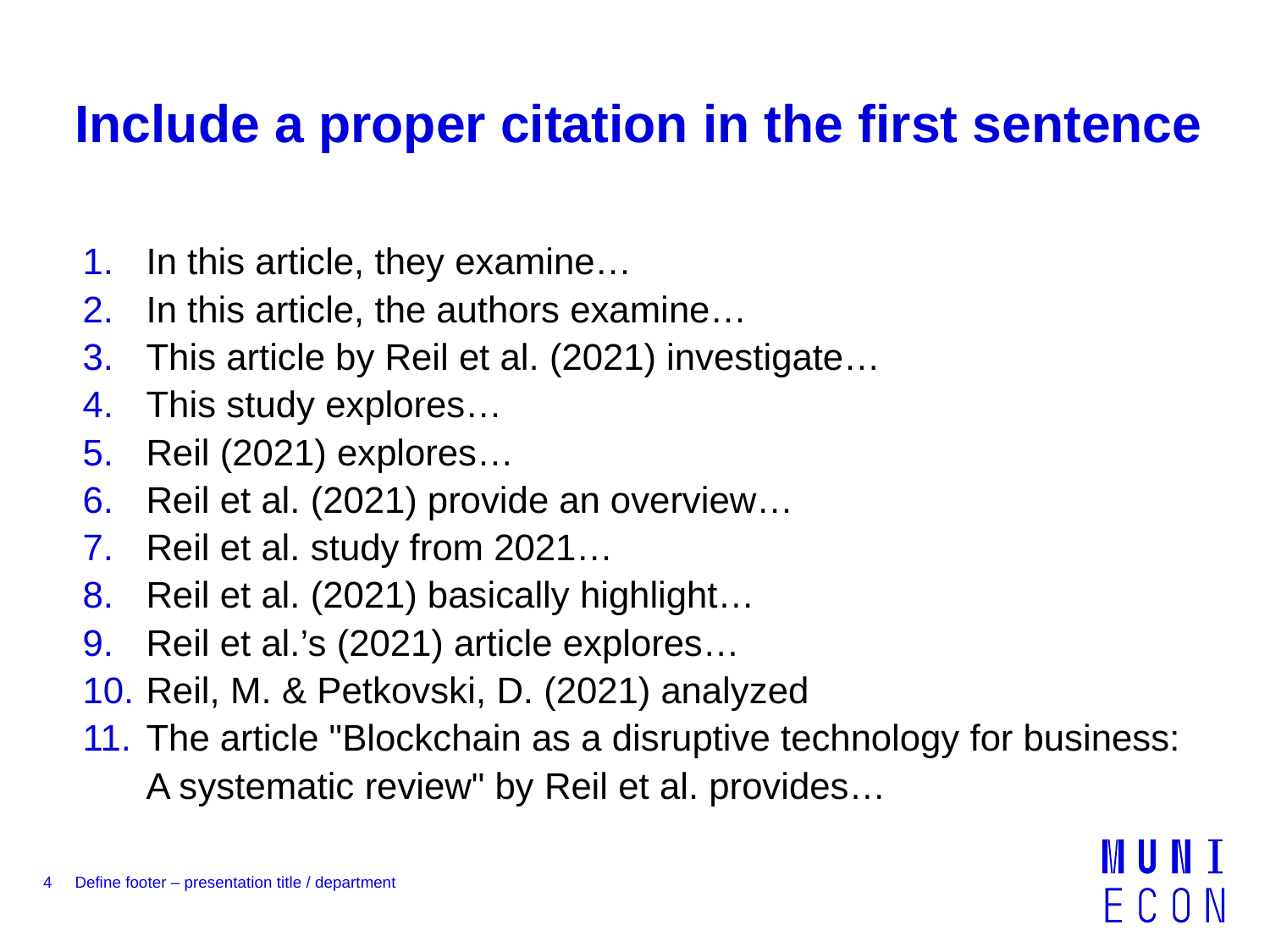

# Include a proper citation in the first sentence
In this article, they examine…
In this article, the authors examine…
This article by Reil et al. (2021) investigate…
This study explores…
Reil (2021) explores…
Reil et al. (2021) provide an overview…
Reil et al. study from 2021…
Reil et al. (2021) basically highlight…
Reil et al.’s (2021) article explores…
Reil, M. & Petkovski, D. (2021) analyzed
The article "Blockchain as a disruptive technology for business: A systematic review" by Reil et al. provides…
4
Define footer – presentation title / department